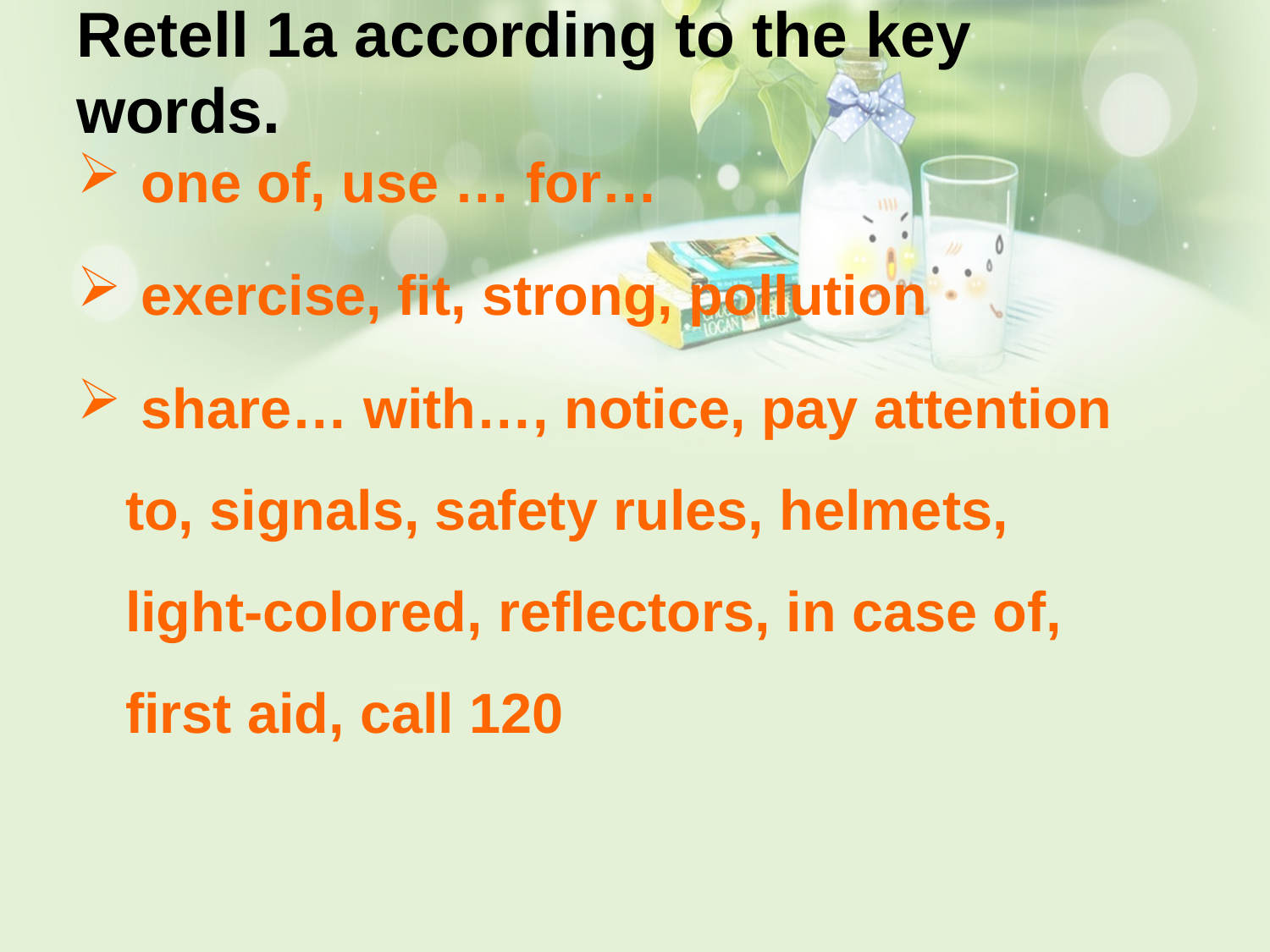

# Retell 1a according to the key words.
 one of, use … for…
 exercise, fit, strong, pollution
 share… with…, notice, pay attention to, signals, safety rules, helmets, light-colored, reflectors, in case of, first aid, call 120